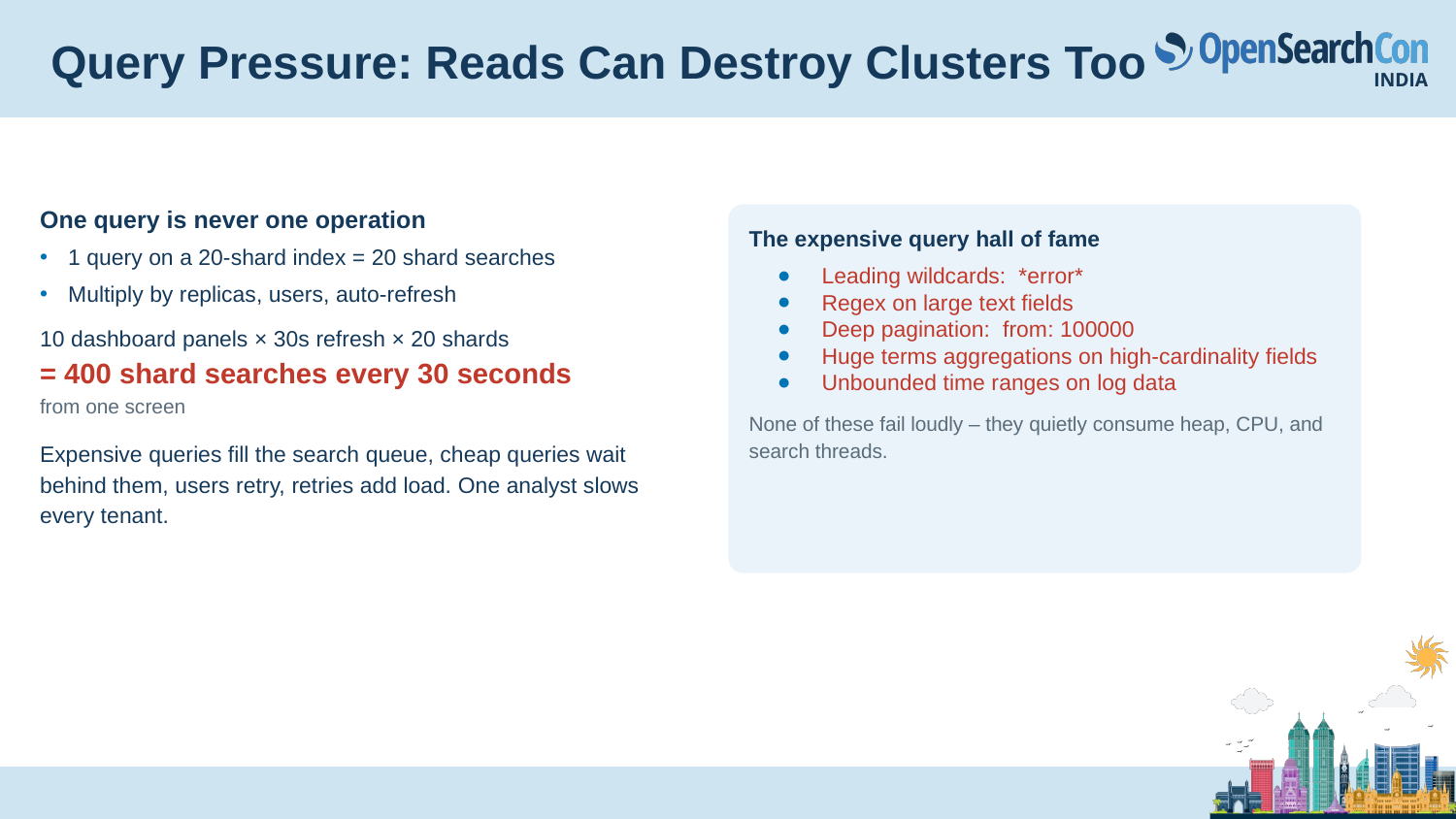

# Query Pressure: Reads Can Destroy Clusters Too
One query is never one operation
1 query on a 20-shard index = 20 shard searches
Multiply by replicas, users, auto-refresh
10 dashboard panels × 30s refresh × 20 shards
= 400 shard searches every 30 seconds
from one screen
Expensive queries fill the search queue, cheap queries wait behind them, users retry, retries add load. One analyst slows every tenant.
The expensive query hall of fame
Leading wildcards:  *error*
Regex on large text fields
Deep pagination:  from: 100000
Huge terms aggregations on high-cardinality fields
Unbounded time ranges on log data
None of these fail loudly – they quietly consume heap, CPU, and search threads.